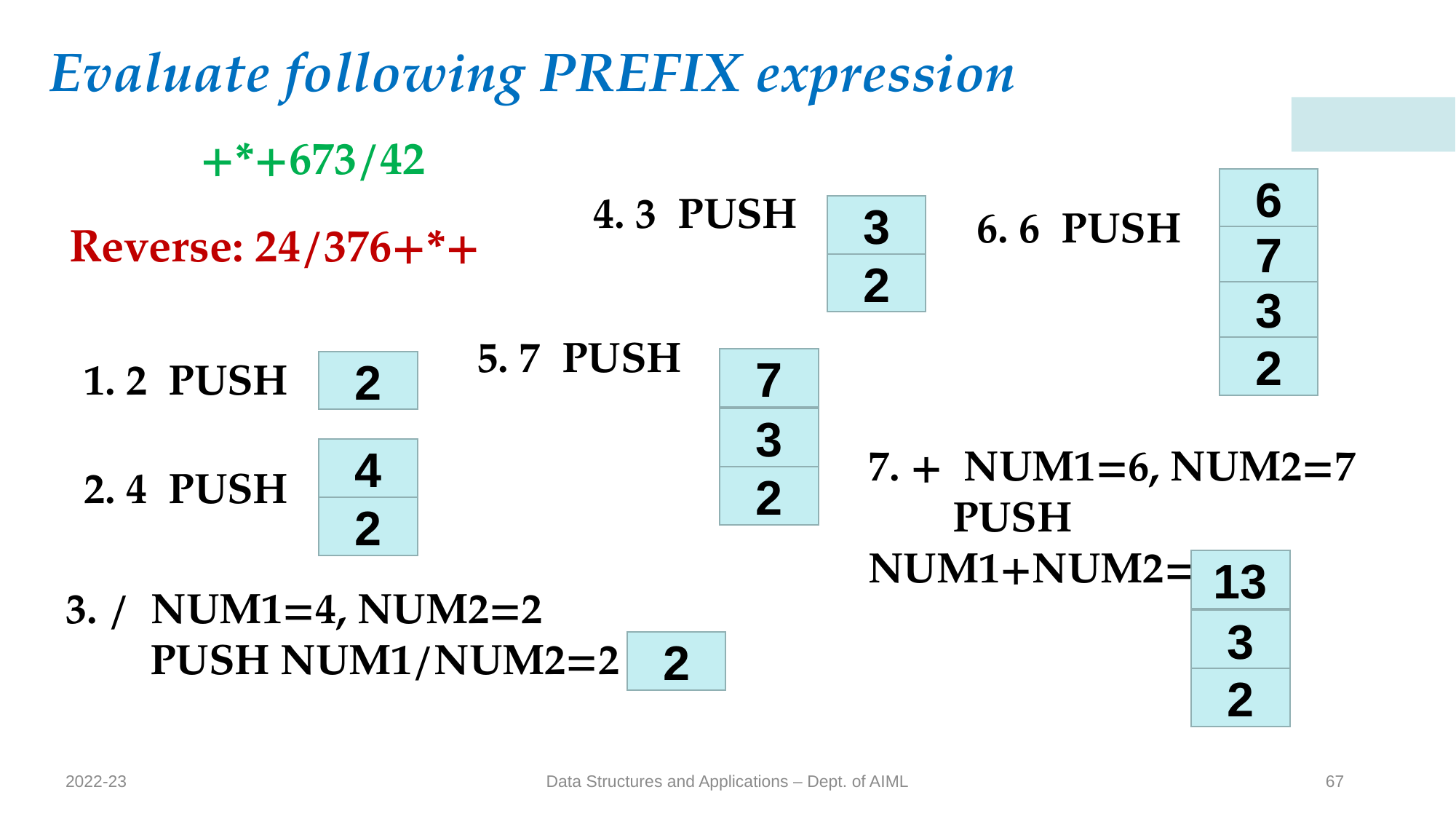

Evaluate following PREFIX expression
+*+673/42
6
4. 3  PUSH
6. 6  PUSH
3
Reverse: 24/376+*+
7
2
3
5. 7  PUSH
2
1. 2  PUSH
7
2
3
7. +  NUM1=6, NUM2=7
        PUSH NUM1+NUM2=13
4
2. 4  PUSH
2
2
13
3. /  NUM1=4, NUM2=2
        PUSH NUM1/NUM2=2
3
2
2
2022-23
Data Structures and Applications – Dept. of AIML
67